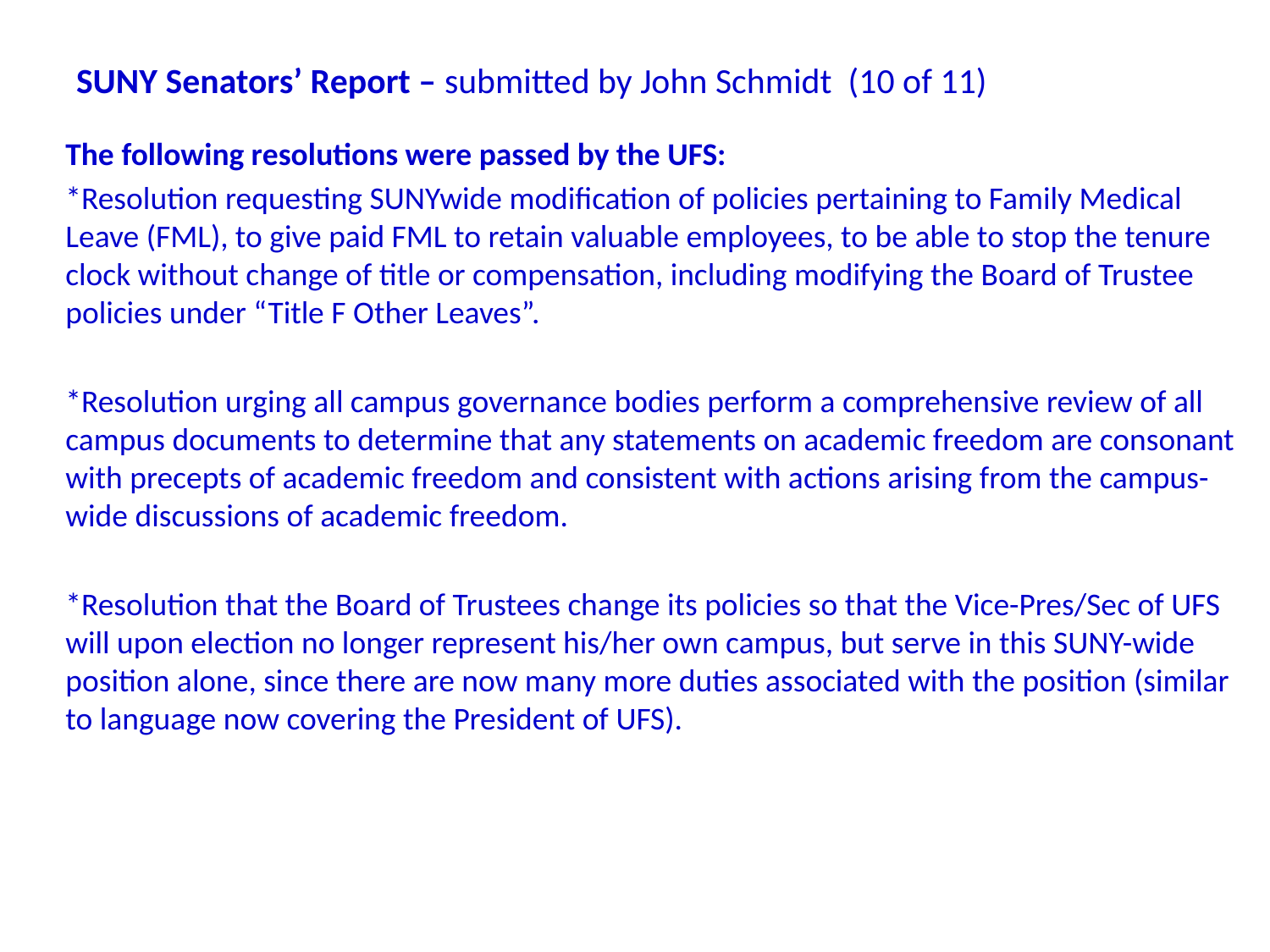

# SUNY Senators’ Report – submitted by John Schmidt  (10 of 11)
The following resolutions were passed by the UFS:
*Resolution requesting SUNYwide modification of policies pertaining to Family Medical Leave (FML), to give paid FML to retain valuable employees, to be able to stop the tenure clock without change of title or compensation, including modifying the Board of Trustee policies under “Title F Other Leaves”.

*Resolution urging all campus governance bodies perform a comprehensive review of all campus documents to determine that any statements on academic freedom are consonant with precepts of academic freedom and consistent with actions arising from the campus-wide discussions of academic freedom.

*Resolution that the Board of Trustees change its policies so that the Vice-Pres/Sec of UFS will upon election no longer represent his/her own campus, but serve in this SUNY-wide position alone, since there are now many more duties associated with the position (similar to language now covering the President of UFS).